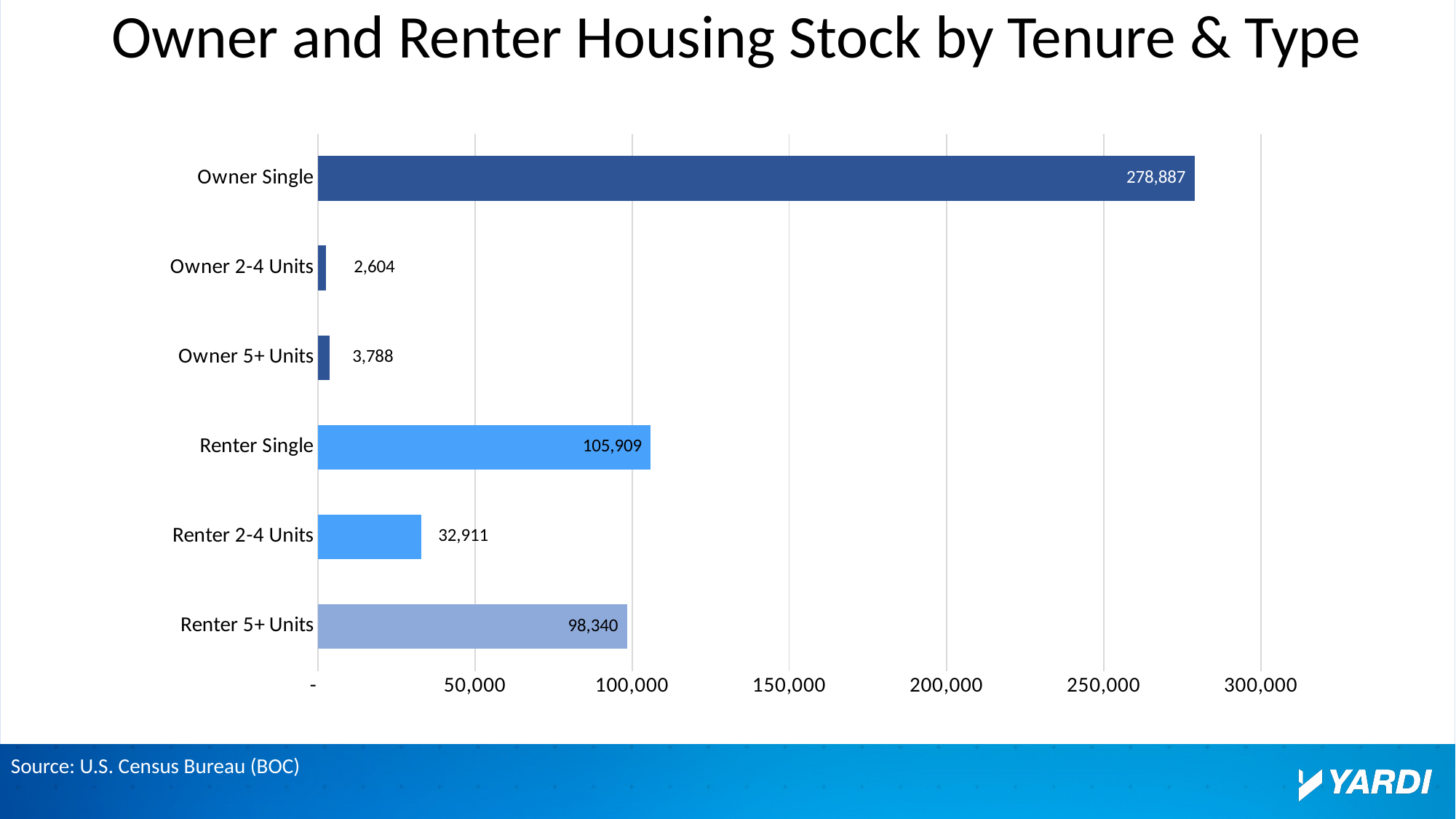

# Owner and Renter Housing Stock by Tenure & Type

### Chart

| Category |  |
|---|---|
| Renter 5+ Units | 98340.0 |
| Renter 2-4 Units | 32911.0 |
| Renter Single | 105909.0 |
| Owner 5+ Units | 3788.0 |
| Owner 2-4 Units | 2604.0 |
| Owner Single | 278887.0 |
Source: U.S. Census Bureau (BOC)